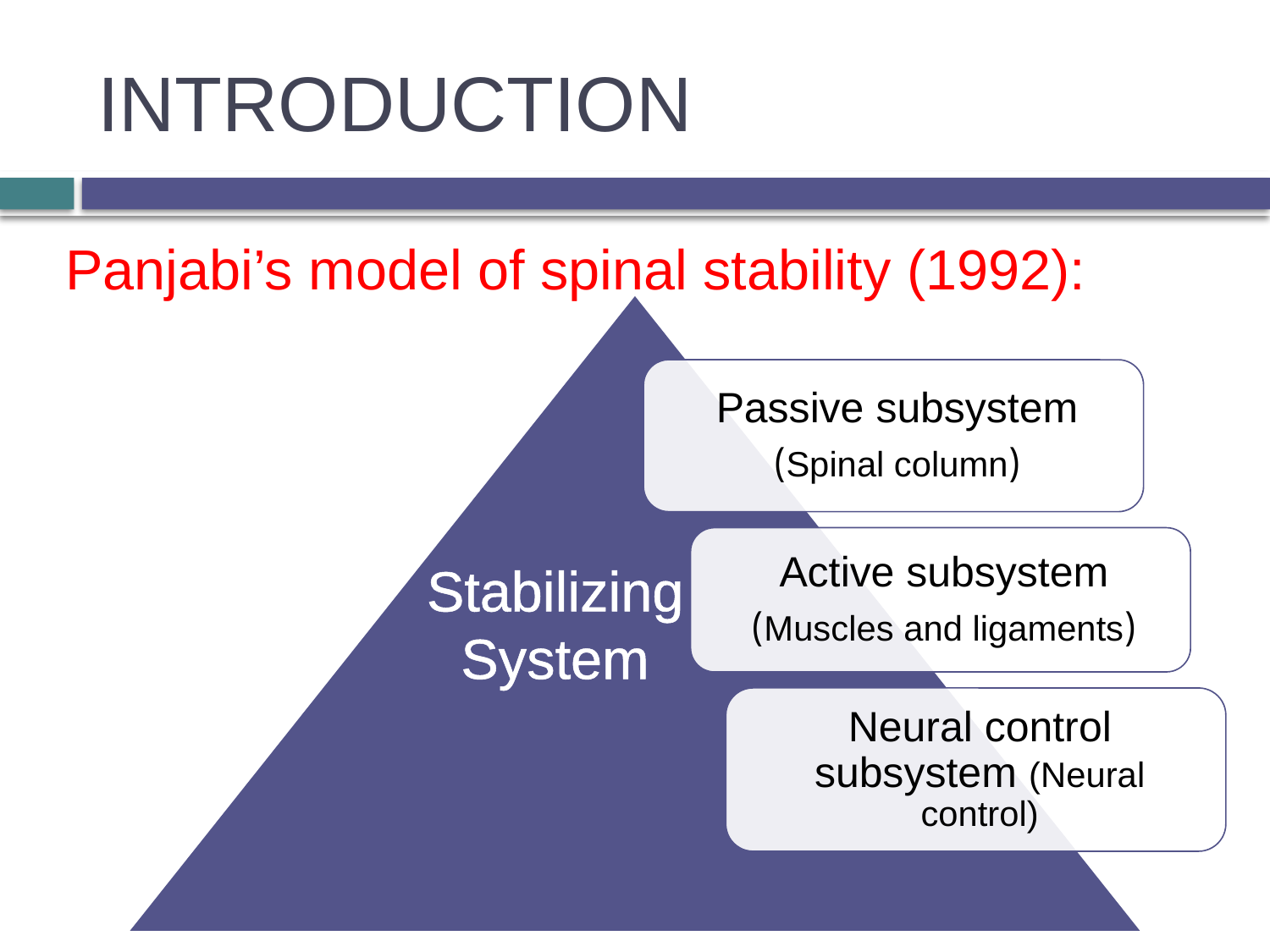

# INTRODUCTION
Panjabi’s model of spinal stability (1992):

Passive subsystem
(Spinal column)
Active subsystem
(Muscles and ligaments)
Neural control subsystem (Neural control)
Panjabi’s
Model Of
Spinal
Stability
Stabilizing
System